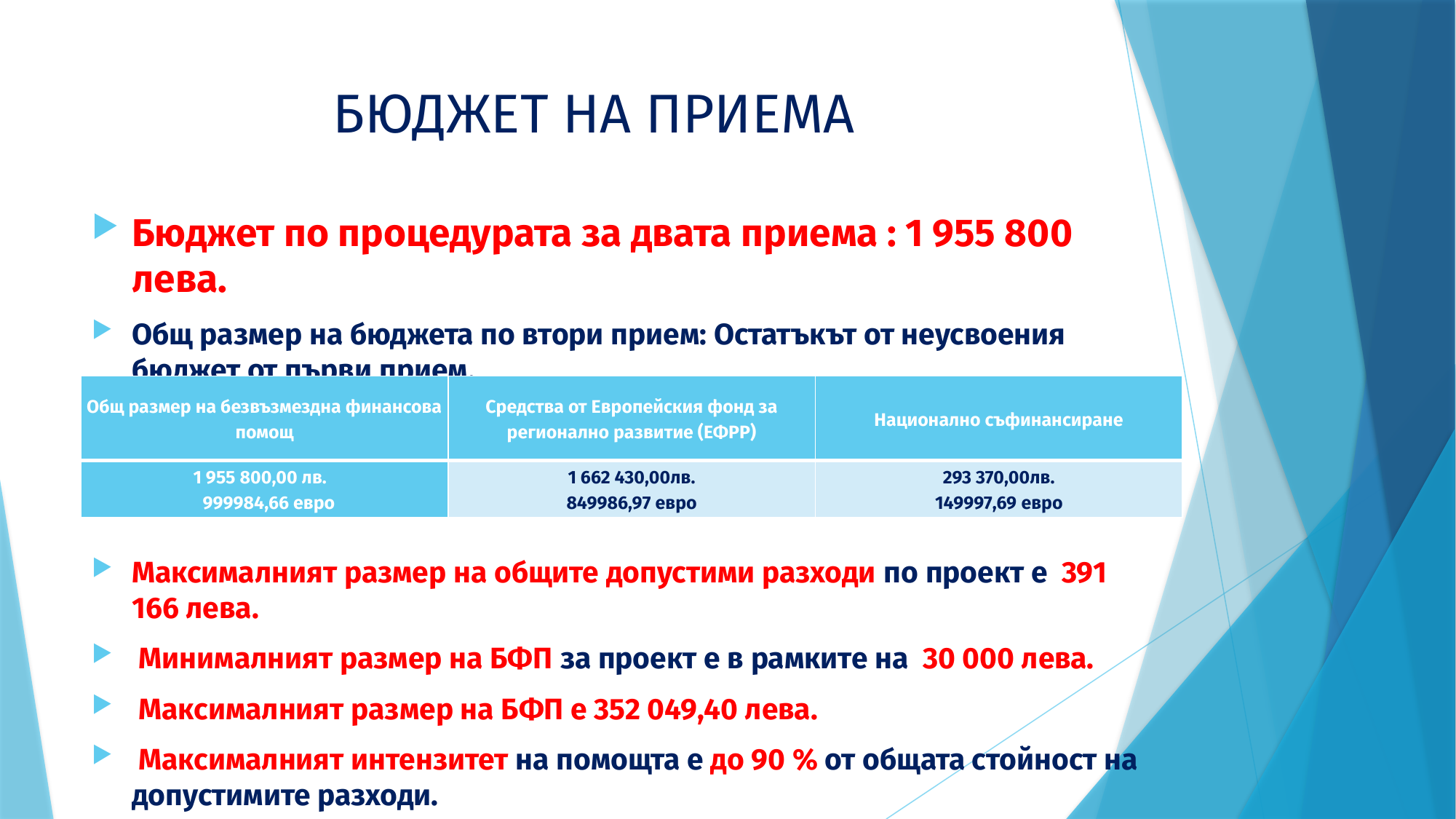

# БЮДЖЕТ НА ПРИЕМА
Бюджет по процедурата за двата приема : 1 955 800  лева.
Общ размер на бюджета по втори прием: Остатъкът от неусвоения бюджет от първи прием.

Максималният размер на общите допустими разходи по проект е  391 166 лева.
 Минималният размер на БФП за проект е в рамките на  30 000 лева.
 Максималният размер на БФП е 352 049,40 лева.
 Максималният интензитет на помощта е до 90 % от общата стойност на допустимите разходи.

| Общ размер на безвъзмездна финансова помощ | Средства от Европейския фонд за регионално развитие (ЕФРР) | Национално съфинансиране |
| --- | --- | --- |
| 1 955 800,00 лв. 999984,66 евро | 1 662 430,00лв. 849986,97 евро | 293 370,00лв. 149997,69 евро |